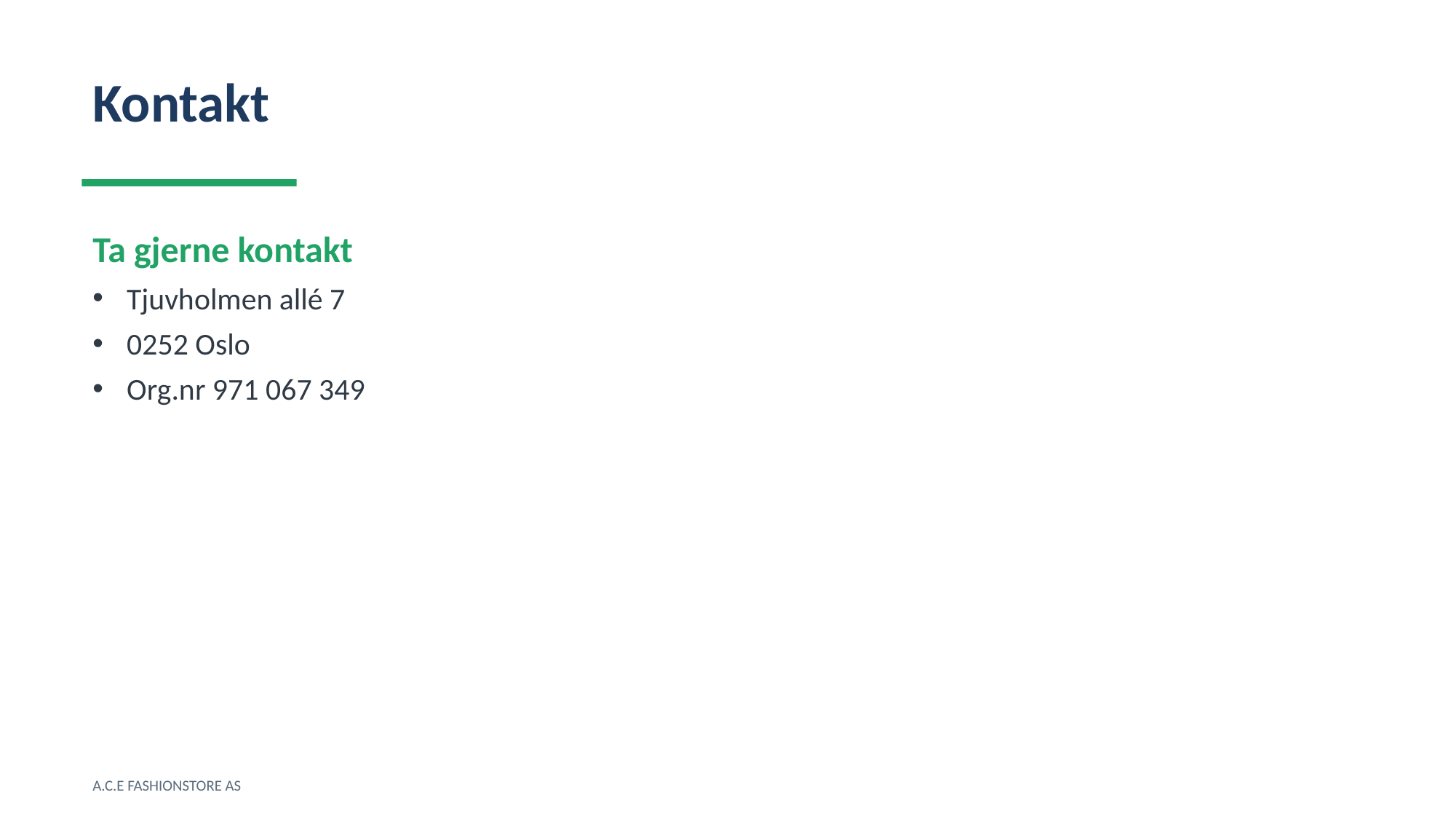

Kontakt

Ta gjerne kontakt
Tjuvholmen allé 7
0252 Oslo
Org.nr 971 067 349
A.C.E FASHIONSTORE AS